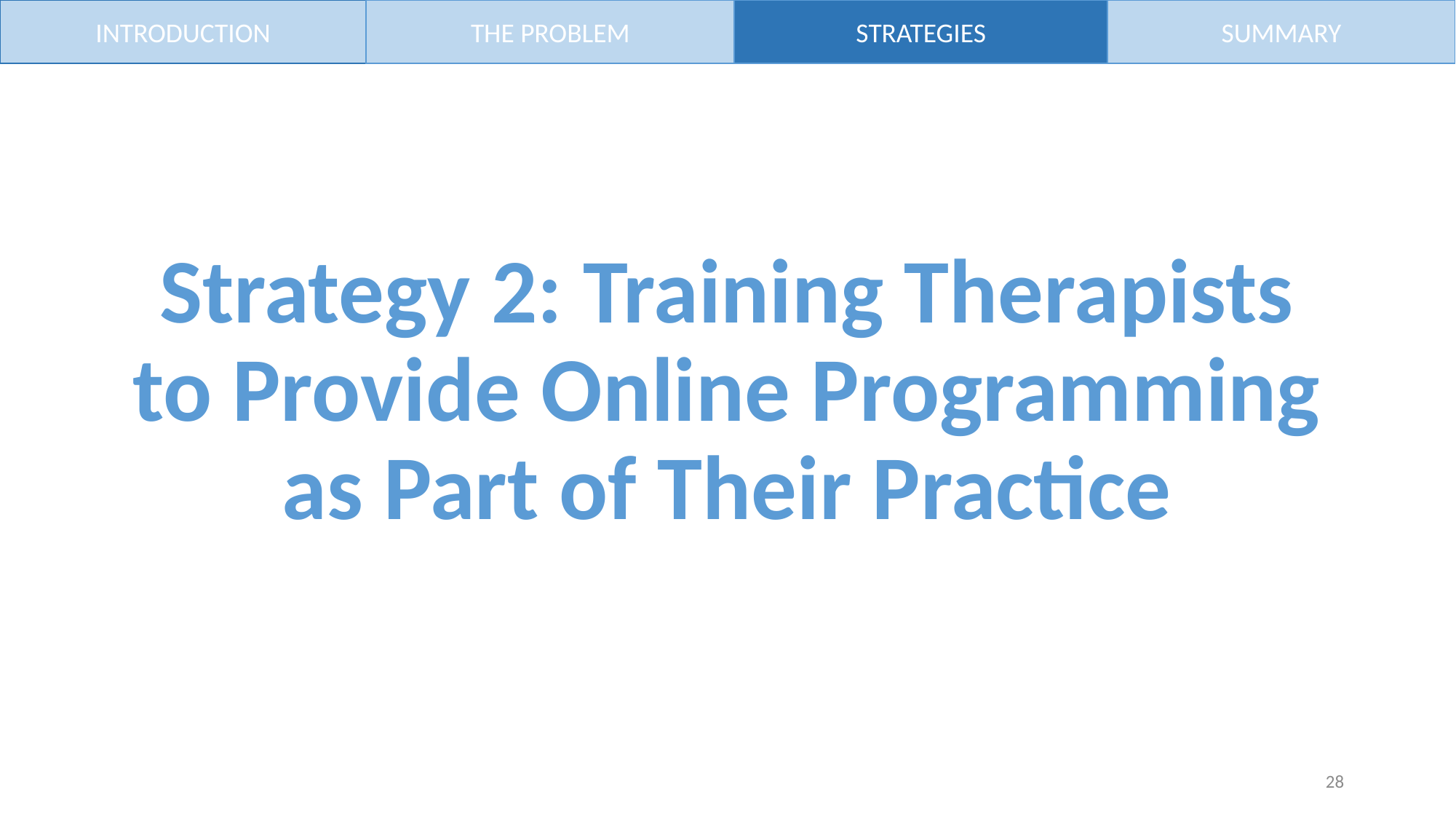

INTRODUCTION
THE PROBLEM
STRATEGIES
SUMMARY
# Strategy 2: Training Therapists to Provide Online Programming as Part of Their Practice

28